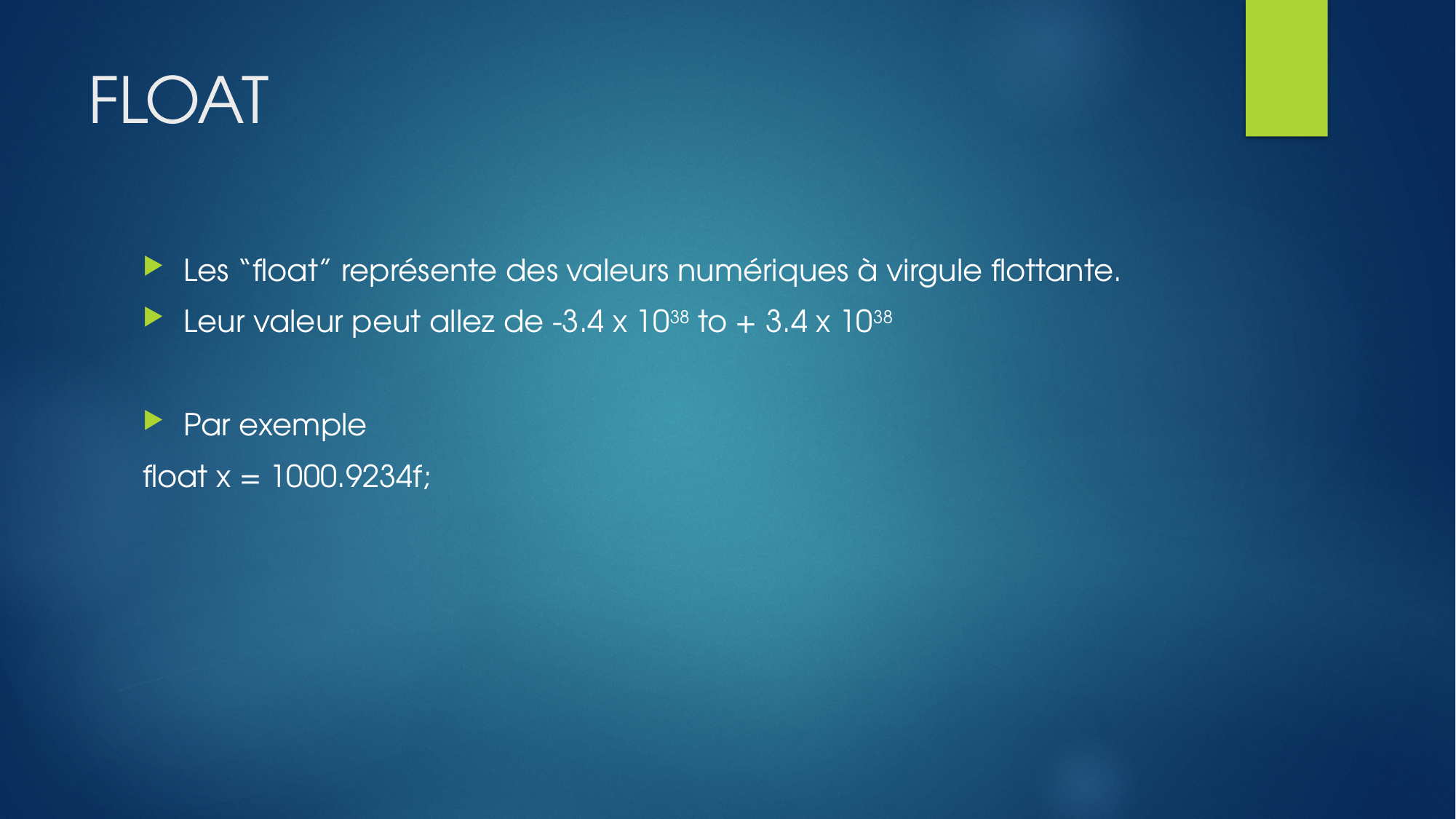

# FLOAT
Les “float” représente des valeurs numériques à virgule flottante.
Leur valeur peut allez de -3.4 x 1038 to + 3.4 x 1038

Par exemple
float x = 1000.9234f;